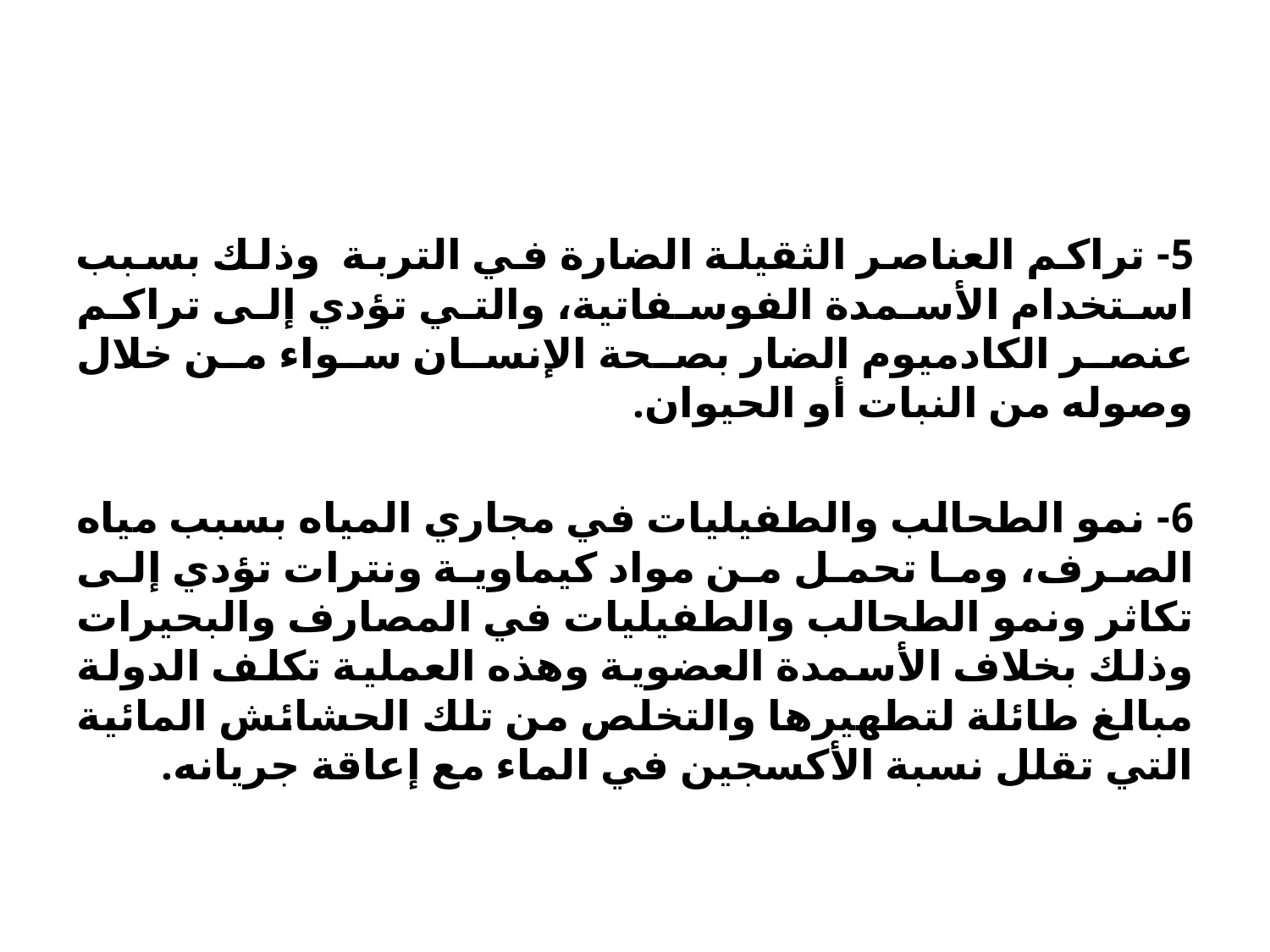

#
5- تراكم العناصر الثقيلة الضارة في التربة  وذلك بسبب استخدام الأسمدة الفوسفاتية، والتي تؤدي إلى تراكم عنصر الكادميوم الضار بصحة الإنسان سواء من خلال وصوله من النبات أو الحيوان.

6- نمو الطحالب والطفيليات في مجاري المياه بسبب مياه الصرف، وما تحمل من مواد كيماوية ونترات تؤدي إلى تكاثر ونمو الطحالب والطفيليات في المصارف والبحيرات وذلك بخلاف الأسمدة العضوية وهذه العملية تكلف الدولة مبالغ طائلة لتطهيرها والتخلص من تلك الحشائش المائية التي تقلل نسبة الأكسجين في الماء مع إعاقة جريانه.